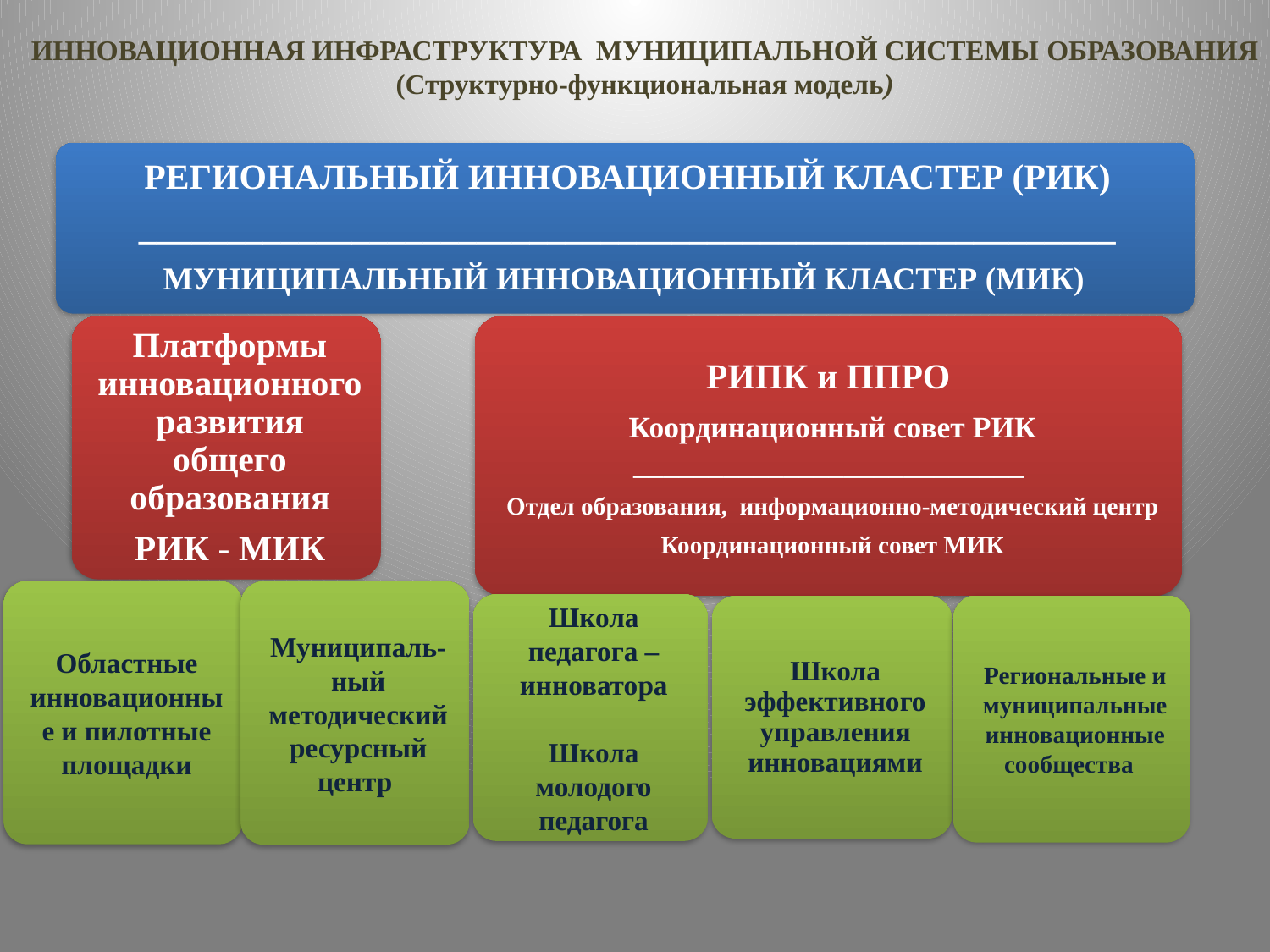

ИННОВАЦИОННАЯ ИНФРАСТРУКТУРА  МУНИЦИПАЛЬНОЙ СИСТЕМЫ ОБРАЗОВАНИЯ
(Структурно-функциональная модель)
РЕГИОНАЛЬНЫЙ ИННОВАЦИОННЫЙ КЛАСТЕР (РИК)
_______________________________________________________
 МУНИЦИПАЛЬНЫЙ ИННОВАЦИОННЫЙ КЛАСТЕР (МИК)
Платформы инновационного развития общего образования
РИК - МИК
Областные инновационные и пилотные площадки
Муниципаль-ный методический ресурсный центр
РИПК и ППРО
Координационный совет РИК __________________________
Отдел образования,  информационно-методический центр
Координационный совет МИК

Школа педагога – инноватора

Школа молодого педагога

Школа эффективного управления инновациями
Региональные и муниципальные инновационные сообщества